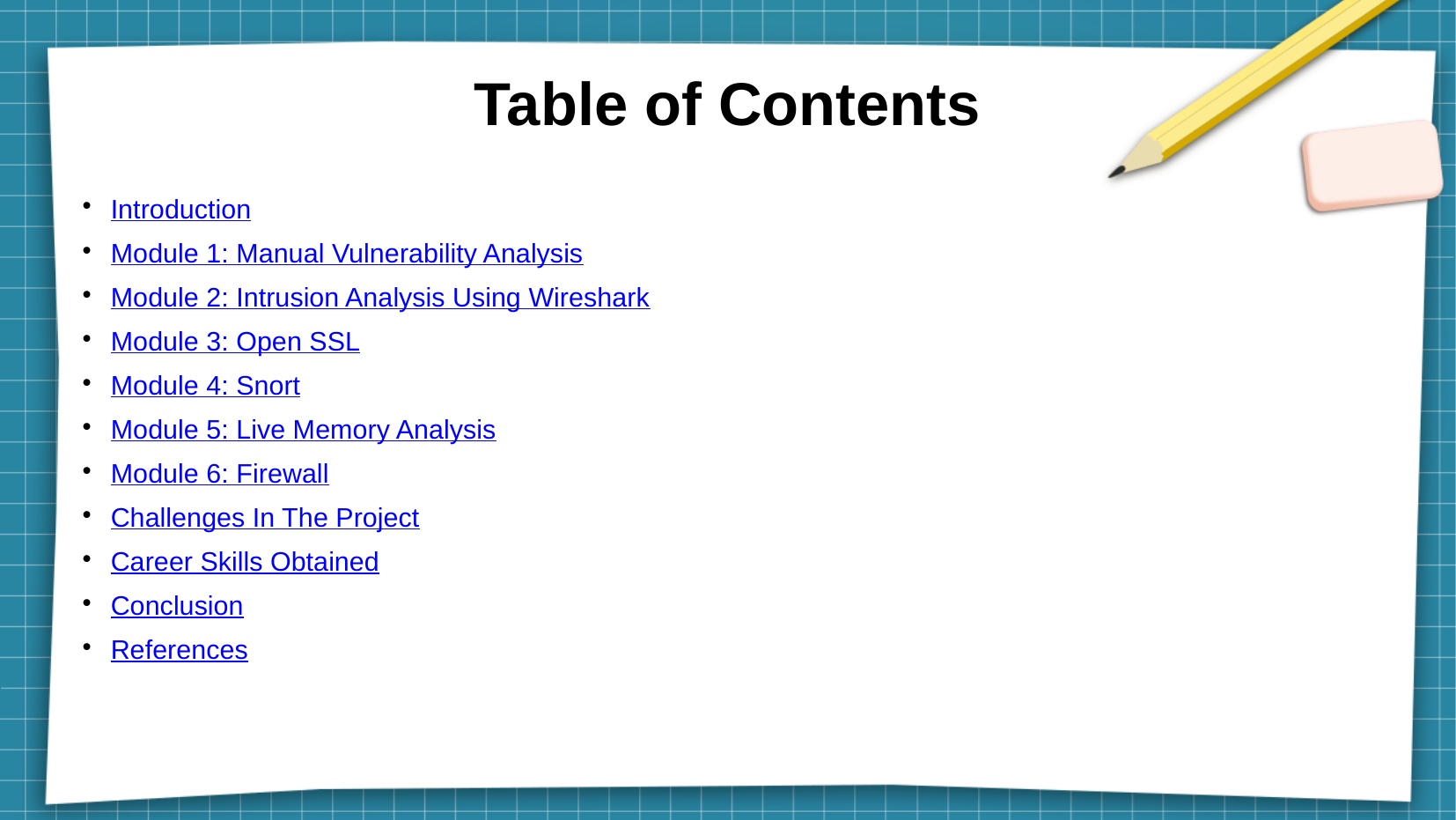

# Table of Contents
Introduction
Module 1: Manual Vulnerability Analysis
Module 2: Intrusion Analysis Using Wireshark
Module 3: Open SSL
Module 4: Snort
Module 5: Live Memory Analysis
Module 6: Firewall
Challenges In The Project
Career Skills Obtained
Conclusion
References